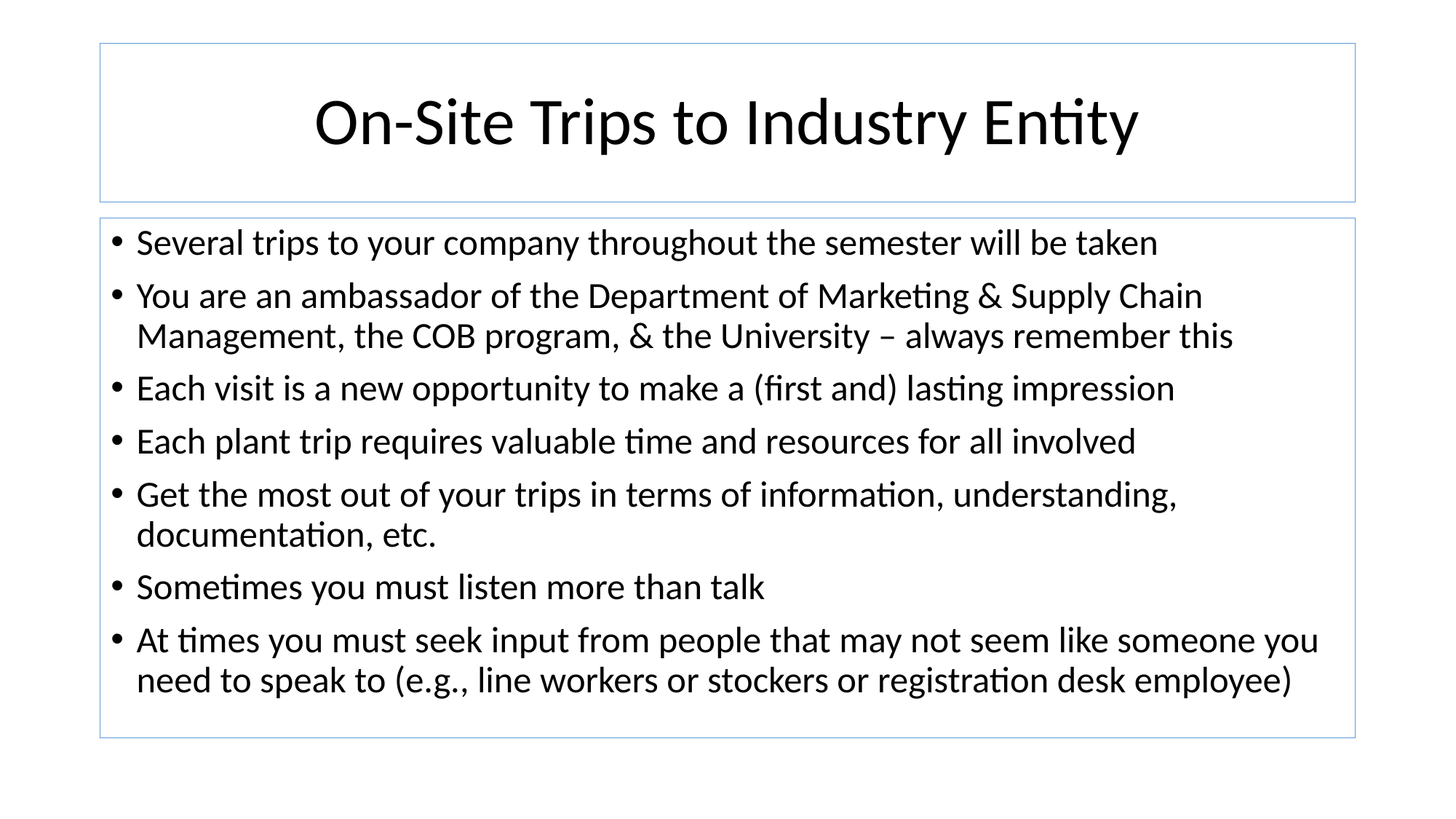

# On-Site Trips to Industry Entity
Several trips to your company throughout the semester will be taken
You are an ambassador of the Department of Marketing & Supply Chain Management, the COB program, & the University – always remember this
Each visit is a new opportunity to make a (first and) lasting impression
Each plant trip requires valuable time and resources for all involved
Get the most out of your trips in terms of information, understanding, documentation, etc.
Sometimes you must listen more than talk
At times you must seek input from people that may not seem like someone you need to speak to (e.g., line workers or stockers or registration desk employee)